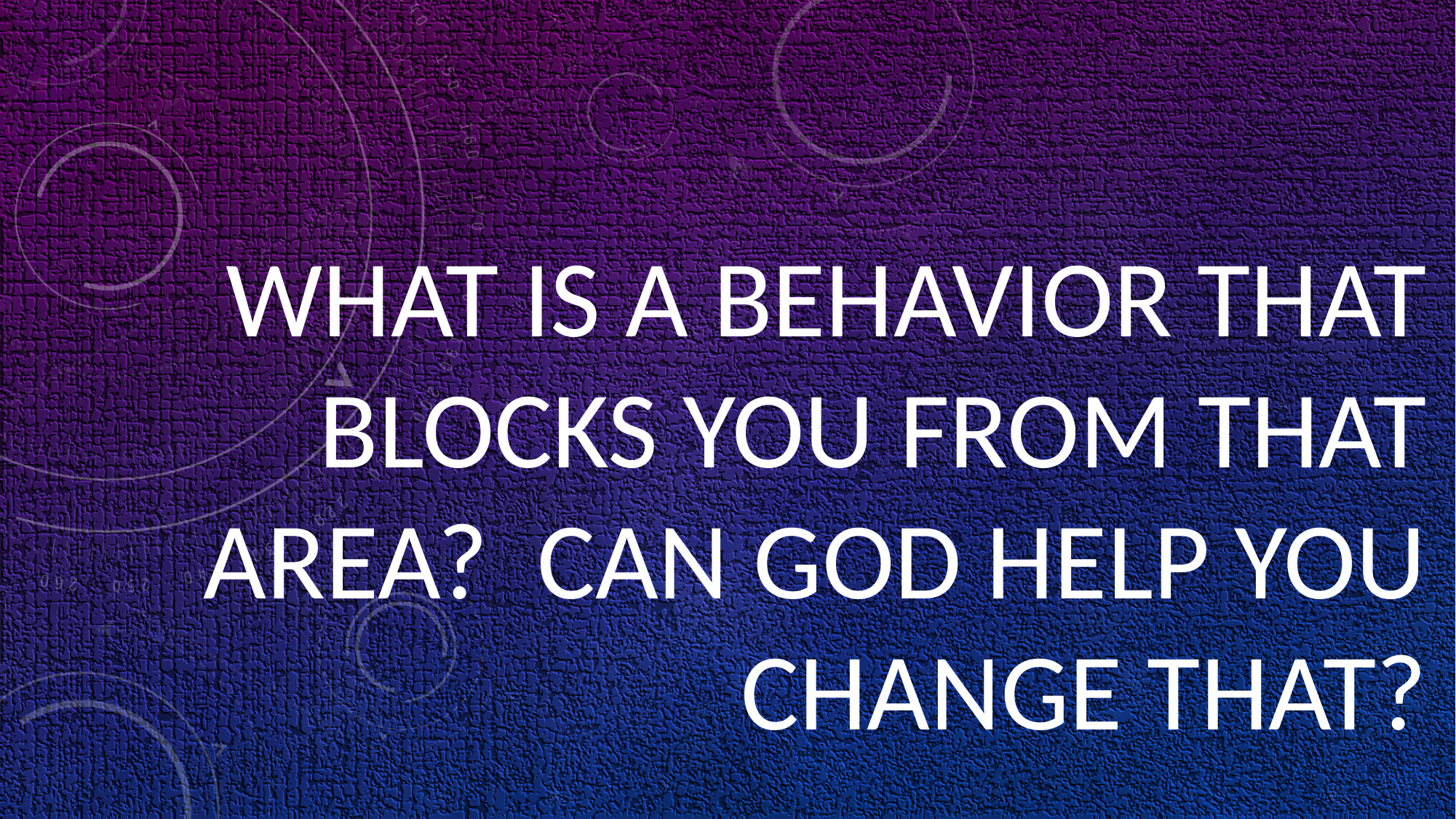

# What is a behavior that blocks you from that area?  Can God help you change that?